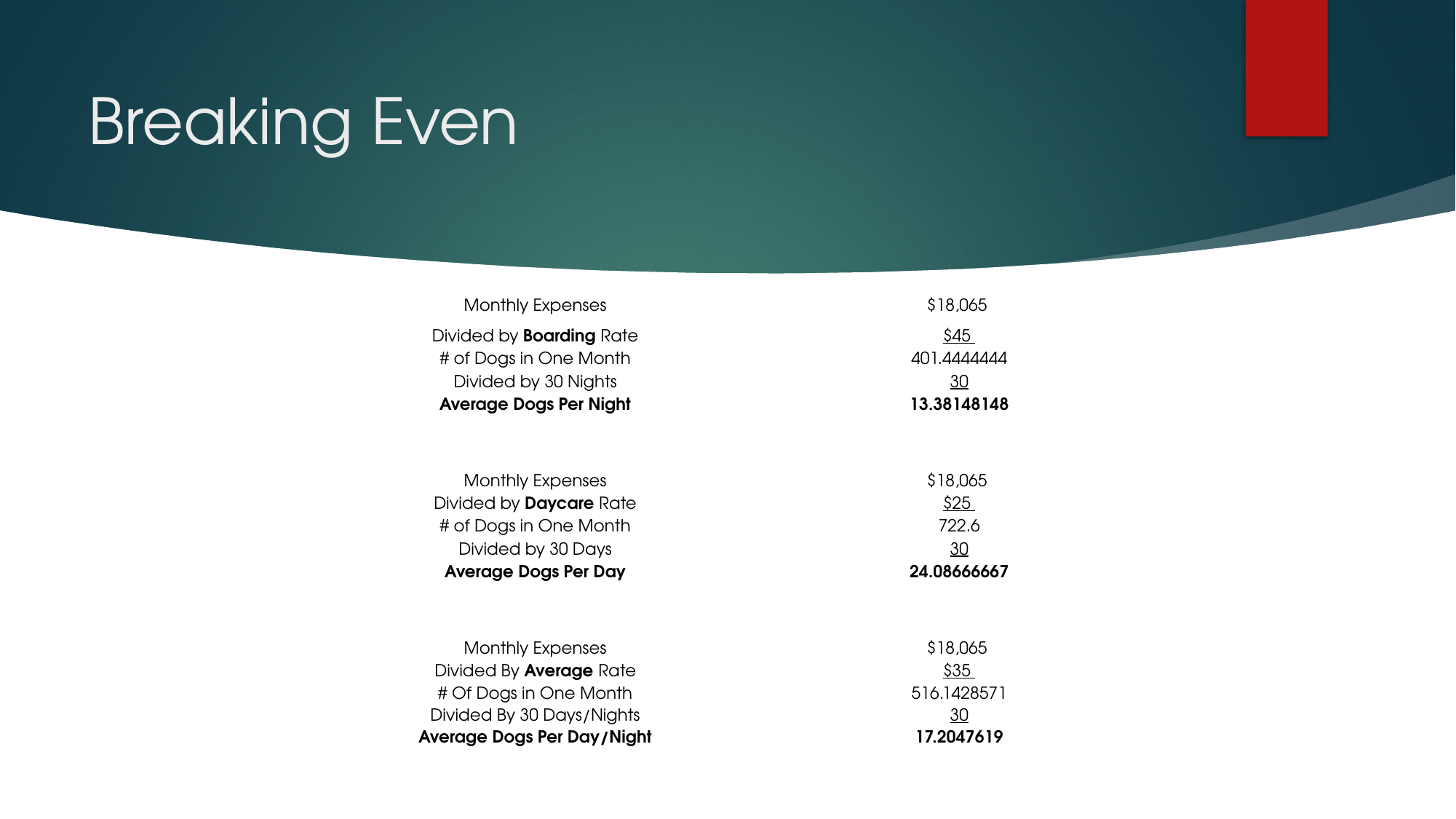

# Breaking Even

| Monthly Expenses | $18,065 |
| --- | --- |
| Divided by Boarding Rate | $45 |
| # of Dogs in One Month | 401.4444444 |
| Divided by 30 Nights | 30 |
| Average Dogs Per Night | 13.38148148 |
|  |  |
|  |  |
| Monthly Expenses | $18,065 |
| Divided by Daycare Rate | $25 |
| # of Dogs in One Month | 722.6 |
| Divided by 30 Days | 30 |
| Average Dogs Per Day | 24.08666667 |
|  |  |
|  |  |
| Monthly Expenses | $18,065 |
| Divided By Average Rate | $35 |
| # Of Dogs in One Month | 516.1428571 |
| Divided By 30 Days/Nights | 30 |
| Average Dogs Per Day/Night | 17.2047619 |